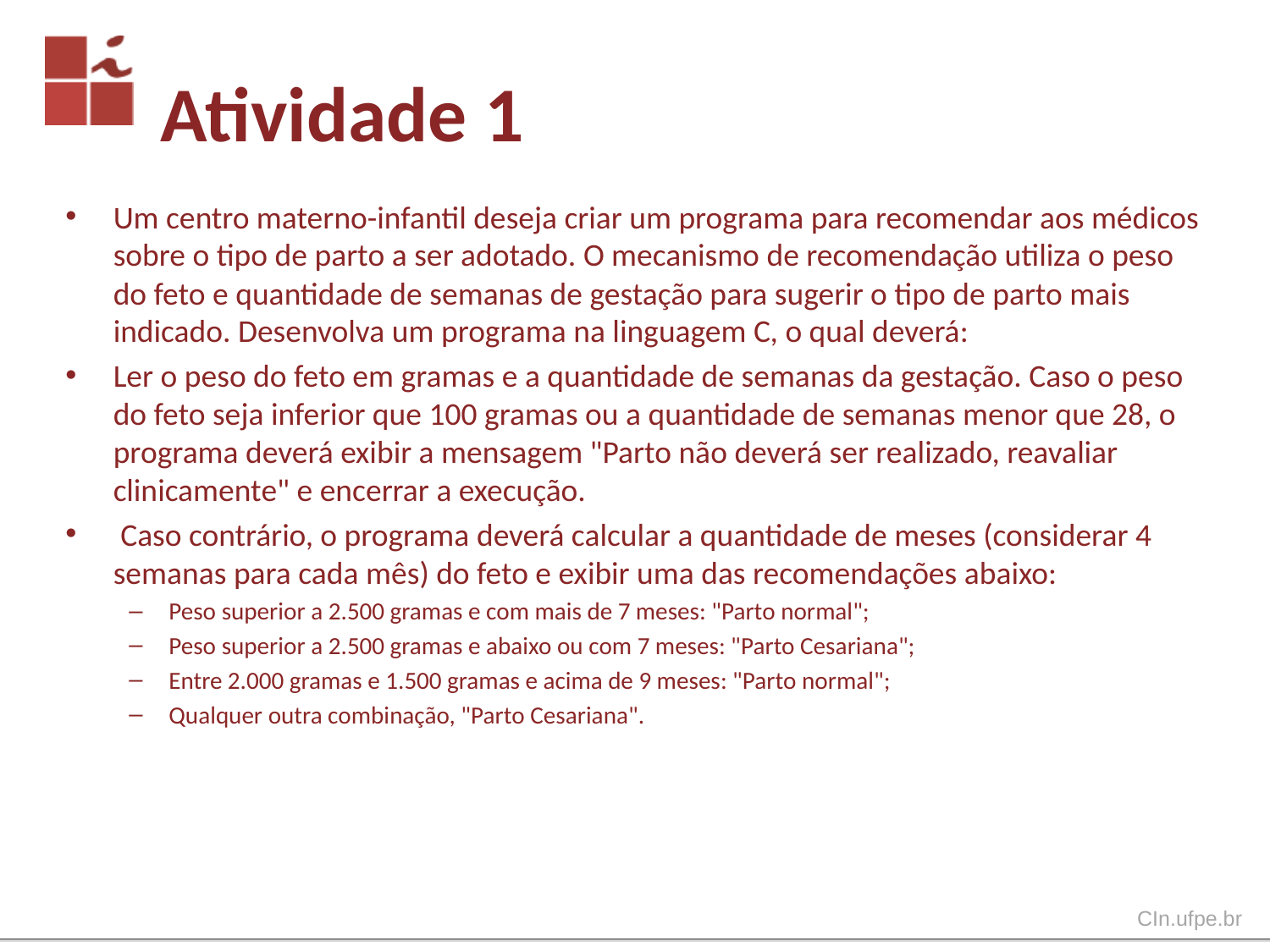

# Atividade 1
Um centro materno-infantil deseja criar um programa para recomendar aos médicos sobre o tipo de parto a ser adotado. O mecanismo de recomendação utiliza o peso do feto e quantidade de semanas de gestação para sugerir o tipo de parto mais indicado. Desenvolva um programa na linguagem C, o qual deverá:
Ler o peso do feto em gramas e a quantidade de semanas da gestação. Caso o peso do feto seja inferior que 100 gramas ou a quantidade de semanas menor que 28, o programa deverá exibir a mensagem "Parto não deverá ser realizado, reavaliar clinicamente" e encerrar a execução.
 Caso contrário, o programa deverá calcular a quantidade de meses (considerar 4 semanas para cada mês) do feto e exibir uma das recomendações abaixo:
Peso superior a 2.500 gramas e com mais de 7 meses: "Parto normal";
Peso superior a 2.500 gramas e abaixo ou com 7 meses: "Parto Cesariana";
Entre 2.000 gramas e 1.500 gramas e acima de 9 meses: "Parto normal";
Qualquer outra combinação, "Parto Cesariana".